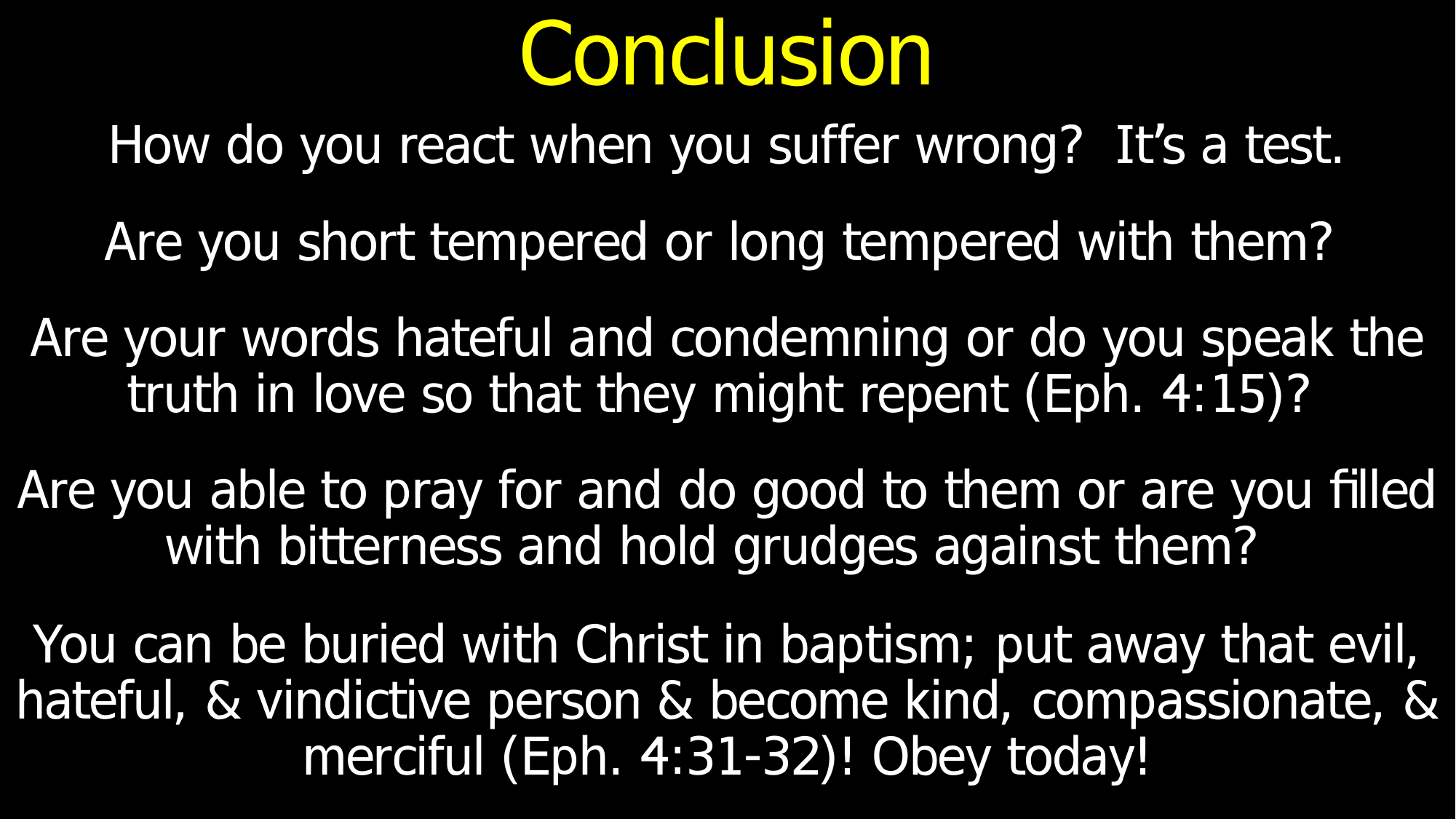

# Conclusion
How do you react when you suffer wrong?  It’s a test.

Are you short tempered or long tempered with them?

Are your words hateful and condemning or do you speak the truth in love so that they might repent (Eph. 4:15)?

Are you able to pray for and do good to them or are you filled with bitterness and hold grudges against them?

You can be buried with Christ in baptism; put away that evil, hateful, & vindictive person & become kind, compassionate, & merciful (Eph. 4:31-32)! Obey today!